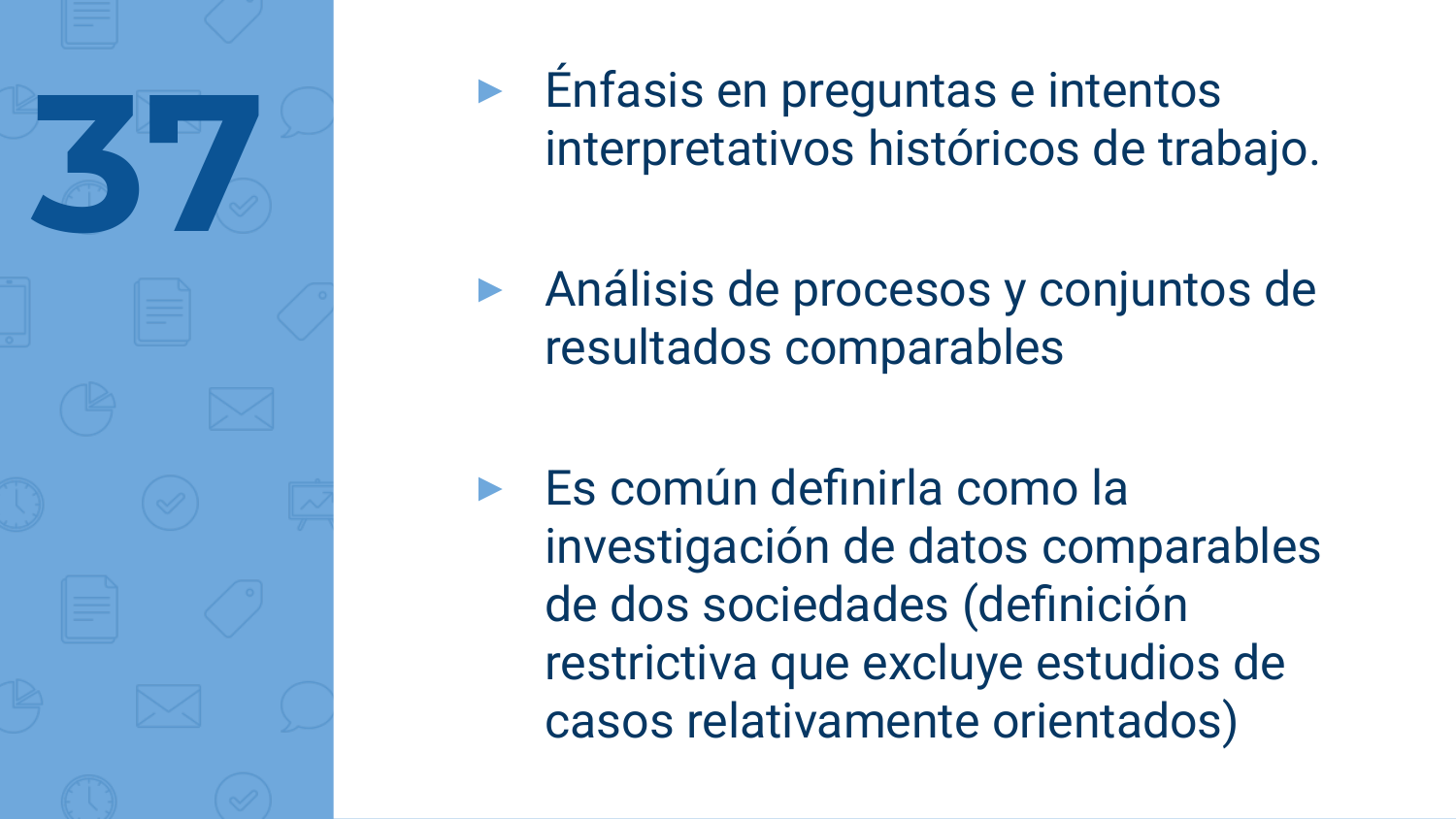

37
Énfasis en preguntas e intentos interpretativos históricos de trabajo.

Análisis de procesos y conjuntos de resultados comparables

Es común definirla como la investigación de datos comparables de dos sociedades (definición restrictiva que excluye estudios de casos relativamente orientados)

#